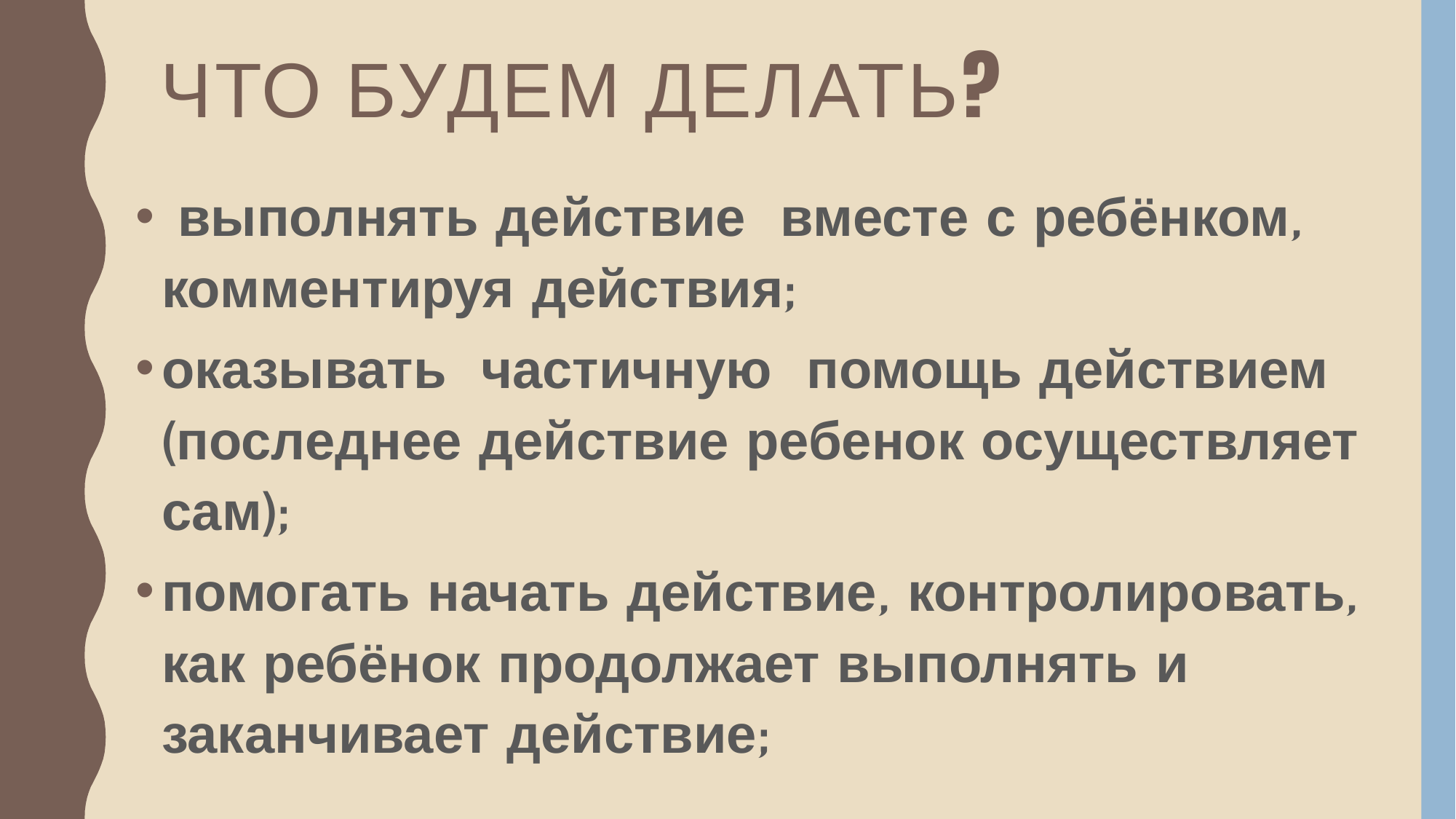

# что будем делать?
 выполнять действие  вместе с ребёнком, комментируя действия;
оказывать  частичную  помощь действием (последнее действие ребенок осуществляет сам);
помогать начать действие, контролировать, как ребёнок продолжает выполнять и заканчивает действие;